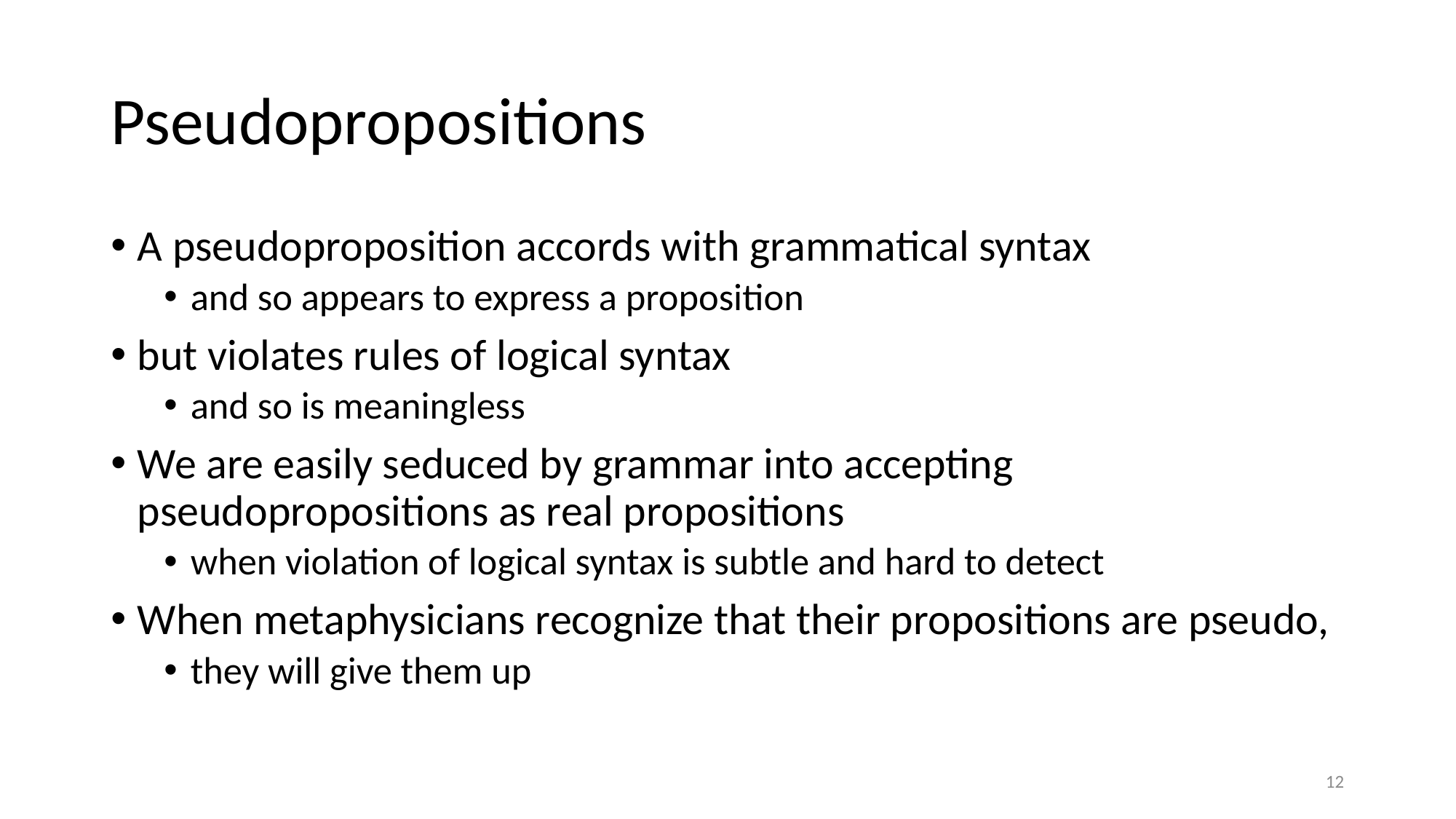

# Pseudopropositions
A pseudoproposition accords with grammatical syntax
and so appears to express a proposition
but violates rules of logical syntax
and so is meaningless
We are easily seduced by grammar into accepting pseudopropositions as real propositions
when violation of logical syntax is subtle and hard to detect
When metaphysicians recognize that their propositions are pseudo,
they will give them up
12